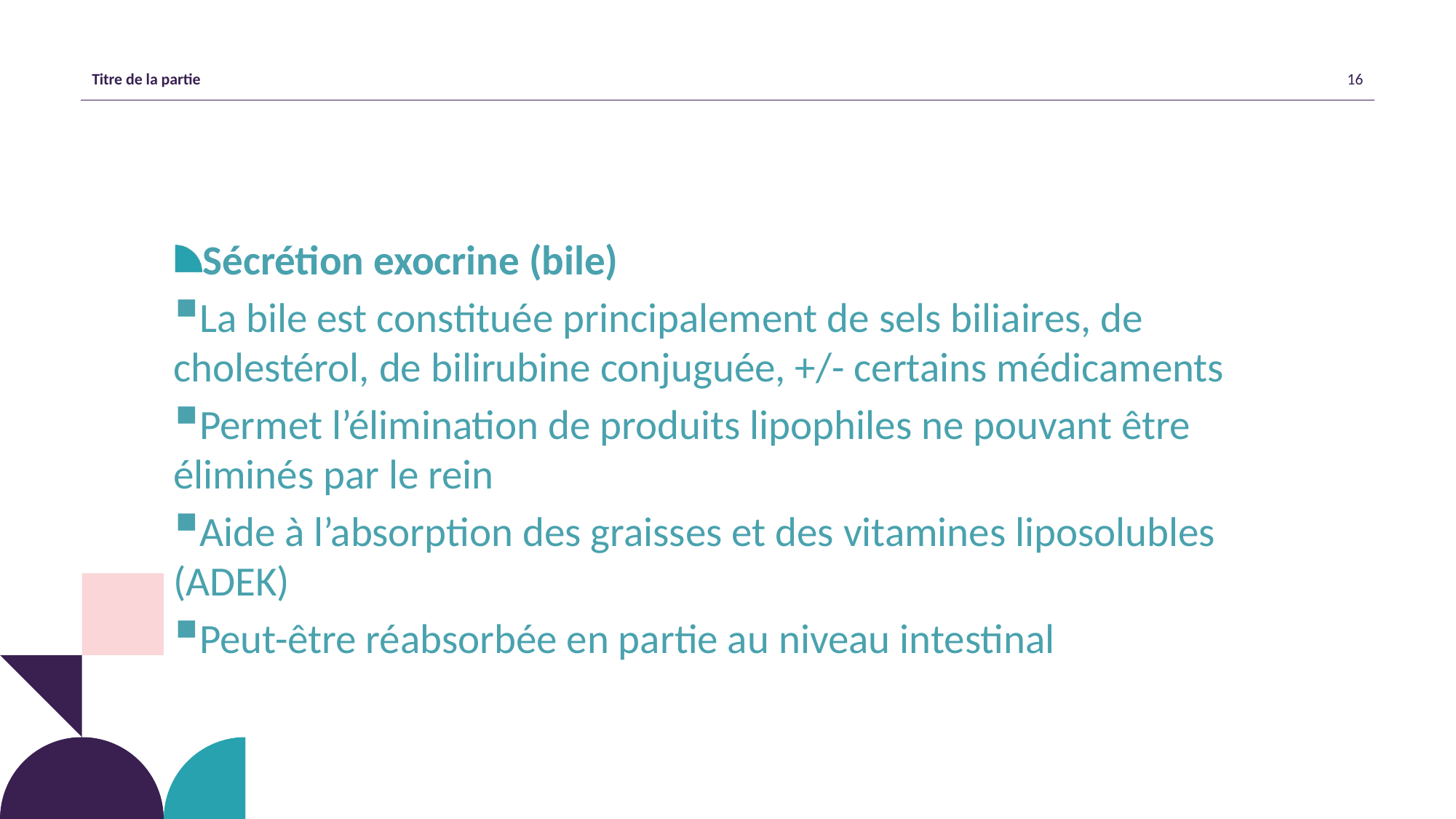

Sécrétion exocrine (bile)
La bile est constituée principalement de sels biliaires, de cholestérol, de bilirubine conjuguée, +/- certains médicaments
Permet l’élimination de produits lipophiles ne pouvant être éliminés par le rein
Aide à l’absorption des graisses et des vitamines liposolubles (ADEK)
Peut-être réabsorbée en partie au niveau intestinal